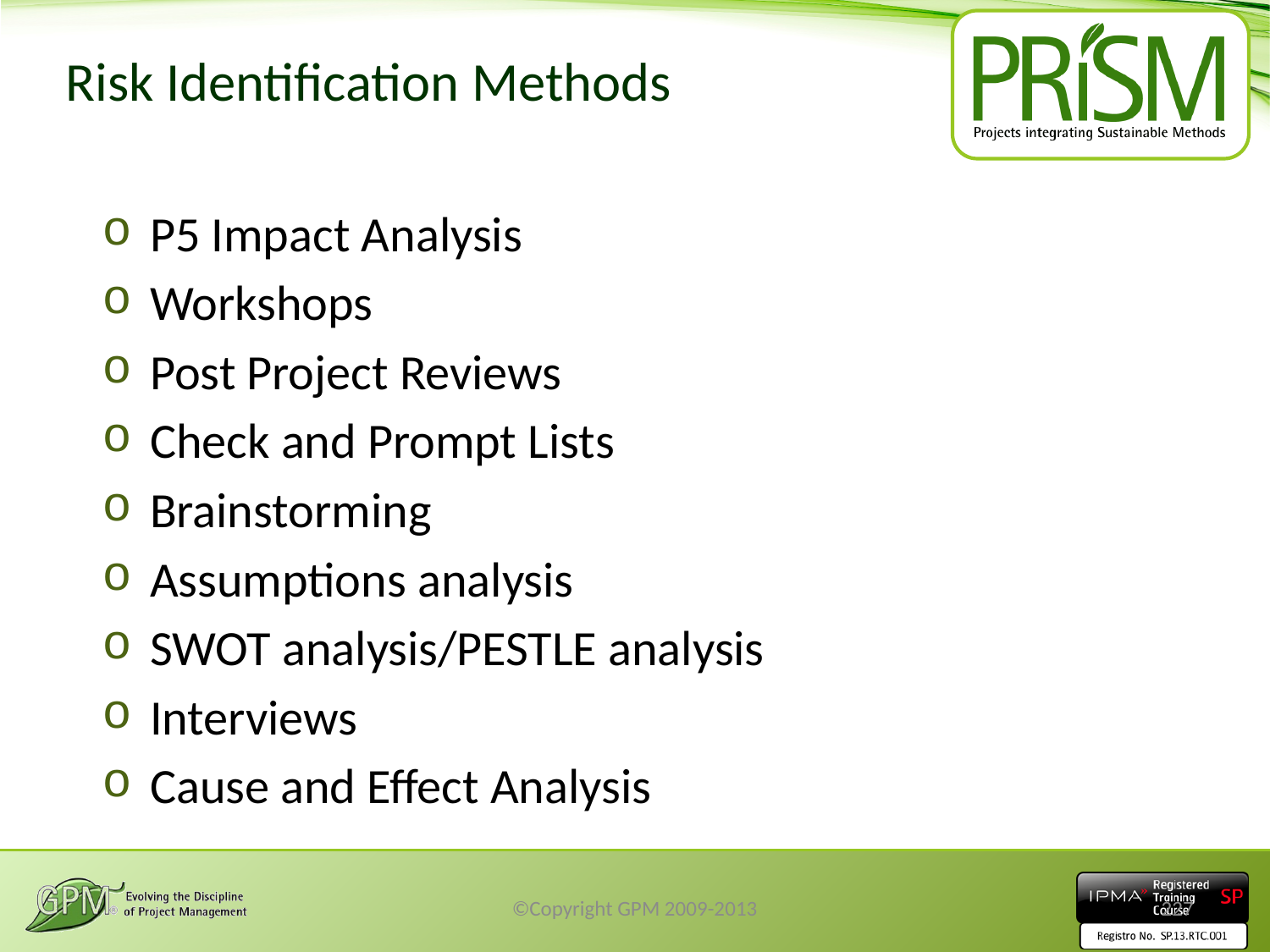

# Risk Identification Methods
P5 Impact Analysis
Workshops
Post Project Reviews
Check and Prompt Lists
Brainstorming
Assumptions analysis
SWOT analysis/PESTLE analysis
Interviews
Cause and Effect Analysis
©Copyright GPM 2009-2013
227